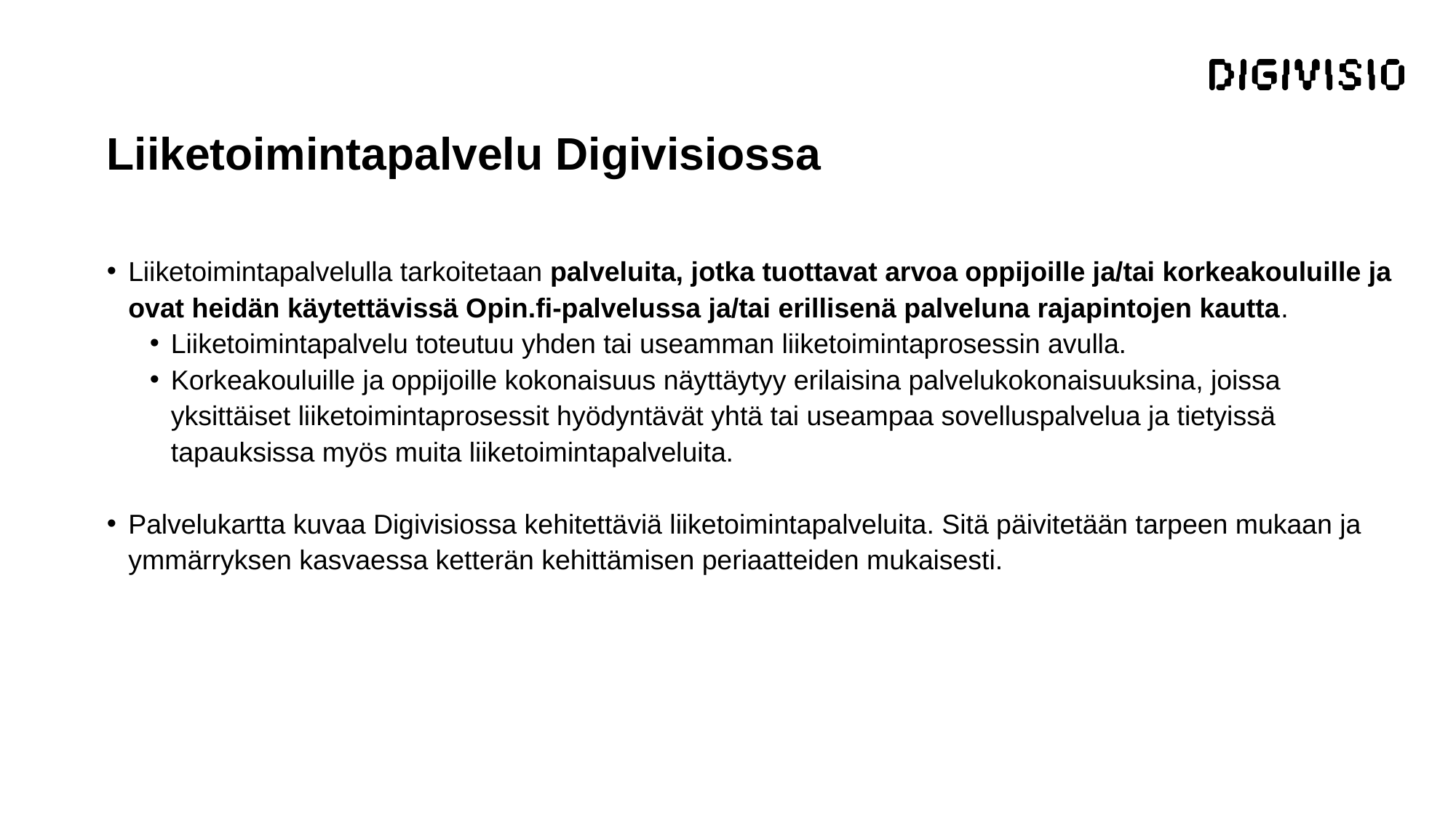

# Liiketoimintapalvelu Digivisiossa
Liiketoimintapalvelulla tarkoitetaan palveluita, jotka tuottavat arvoa oppijoille ja/tai korkeakouluille ja ovat heidän käytettävissä Opin.fi-palvelussa ja/tai erillisenä palveluna rajapintojen kautta.
Liiketoimintapalvelu toteutuu yhden tai useamman liiketoimintaprosessin avulla.
Korkeakouluille ja oppijoille kokonaisuus näyttäytyy erilaisina palvelukokonaisuuksina, joissa yksittäiset liiketoimintaprosessit hyödyntävät yhtä tai useampaa sovelluspalvelua ja tietyissä tapauksissa myös muita liiketoimintapalveluita.

Palvelukartta kuvaa Digivisiossa kehitettäviä liiketoimintapalveluita. Sitä päivitetään tarpeen mukaan ja ymmärryksen kasvaessa ketterän kehittämisen periaatteiden mukaisesti.